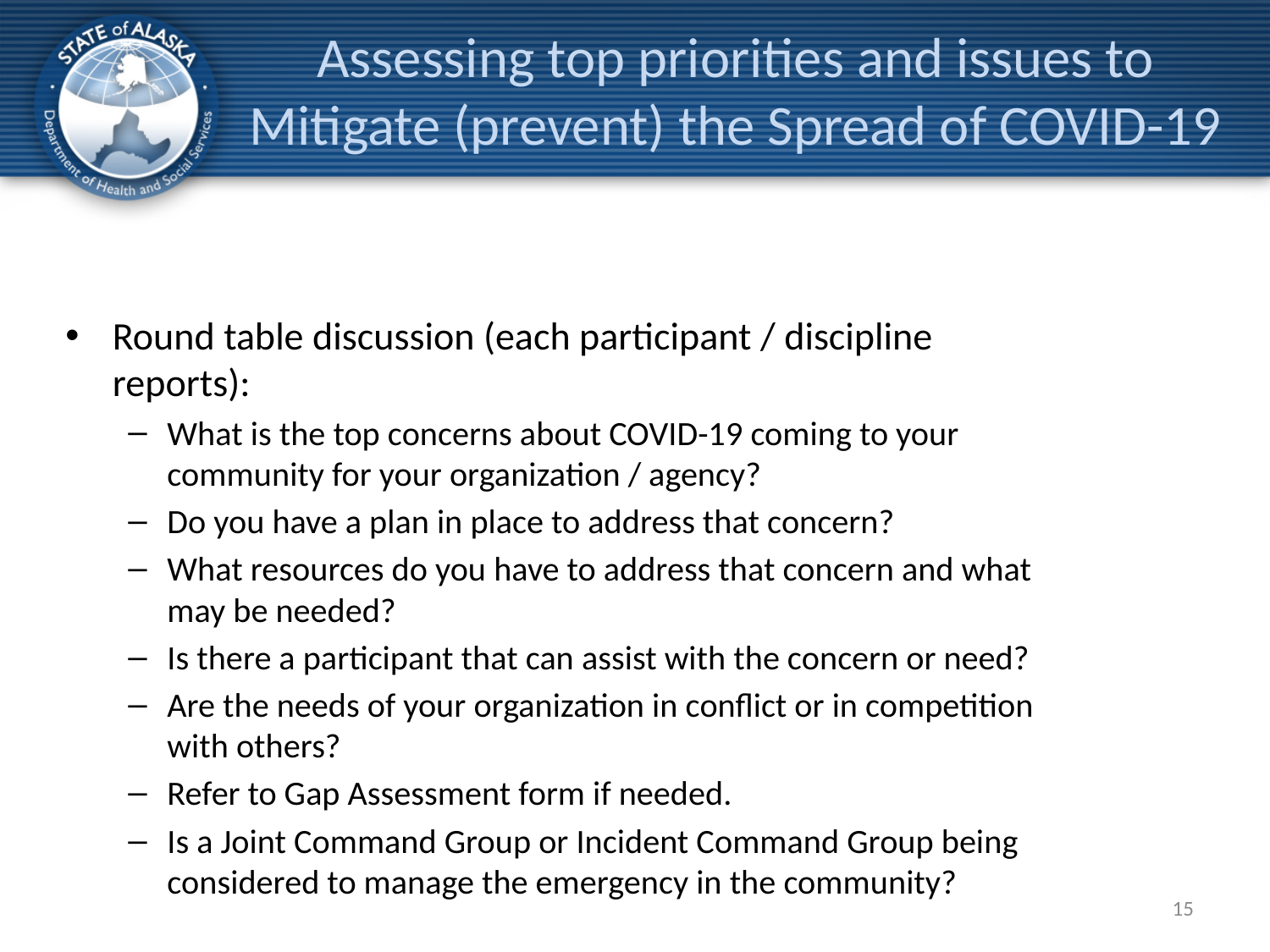

# Assessing top priorities and issues to Mitigate (prevent) the Spread of COVID-19
Round table discussion (each participant / discipline reports):
What is the top concerns about COVID-19 coming to your community for your organization / agency?
Do you have a plan in place to address that concern?
What resources do you have to address that concern and what may be needed?
Is there a participant that can assist with the concern or need?
Are the needs of your organization in conflict or in competition with others?
Refer to Gap Assessment form if needed.
Is a Joint Command Group or Incident Command Group being considered to manage the emergency in the community?

15